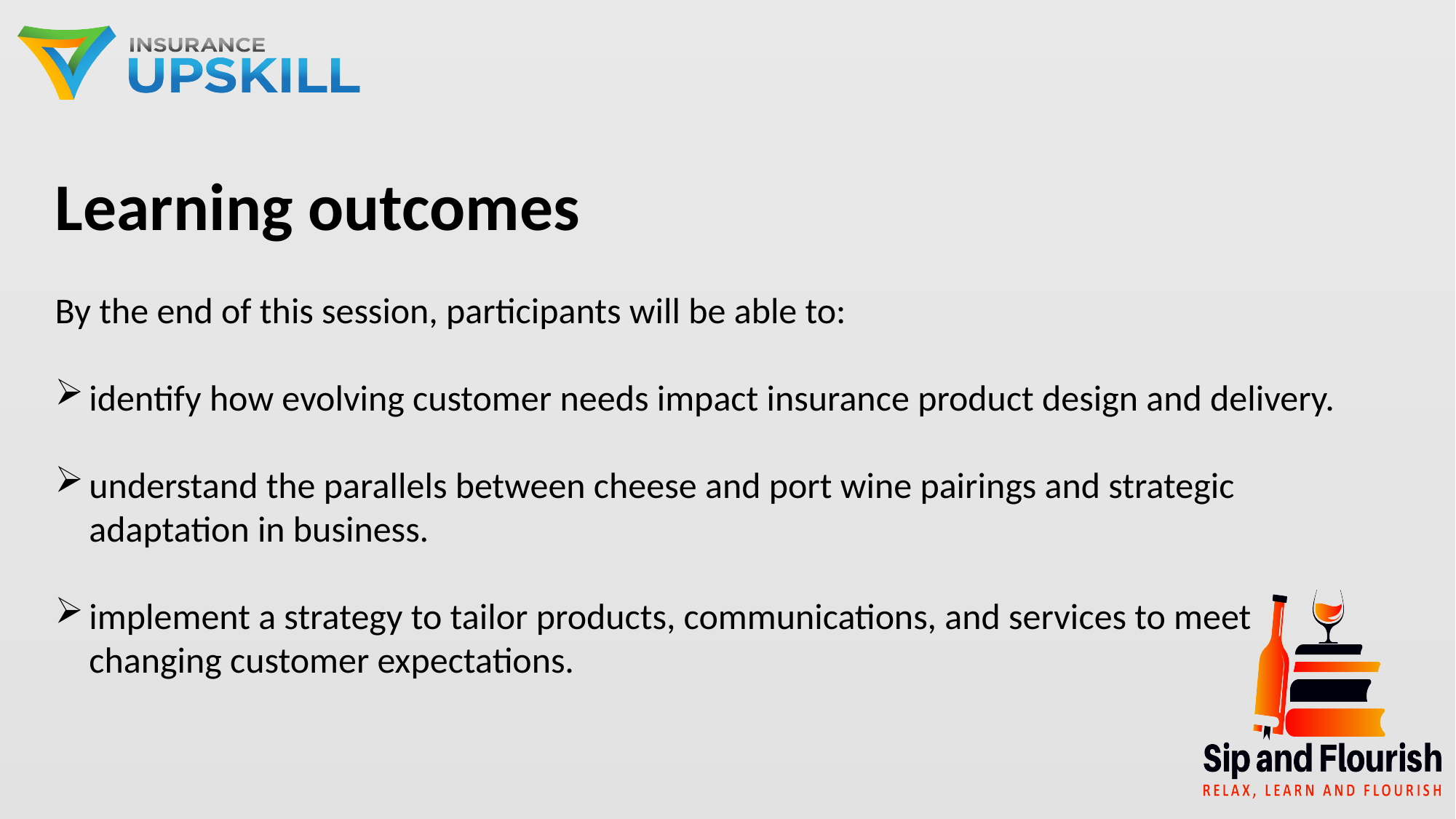

Learning outcomes

By the end of this session, participants will be able to:

identify how evolving customer needs impact insurance product design and delivery.

understand the parallels between cheese and port wine pairings and strategic adaptation in business.
implement a strategy to tailor products, communications, and services to meet changing customer expectations.